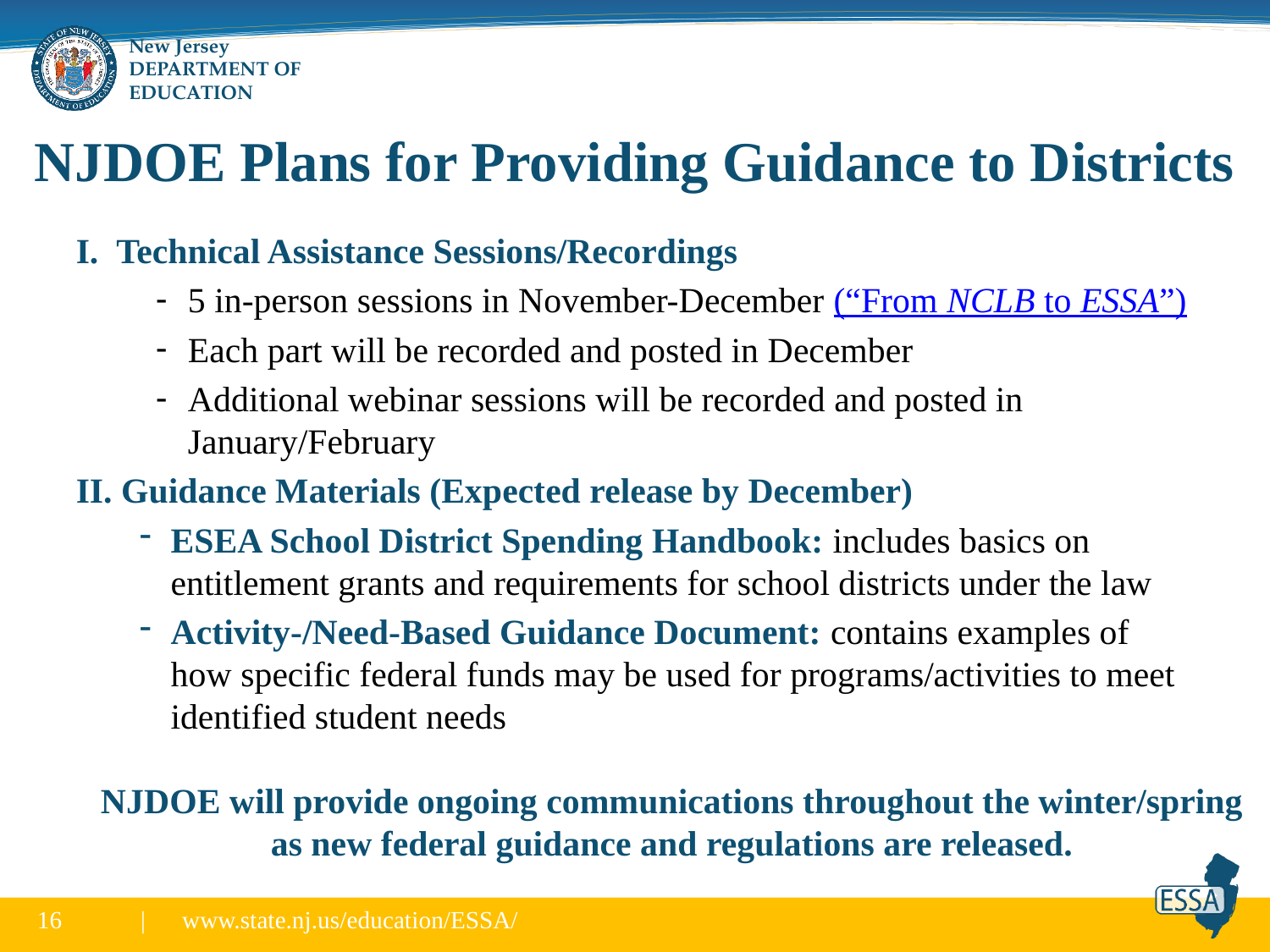

# NJDOE Plans for Providing Guidance to Districts
I.  Technical Assistance Sessions/Recordings
5 in-person sessions in November-December (“From NCLB to ESSA”)
Each part will be recorded and posted in December
Additional webinar sessions will be recorded and posted in January/February
II. Guidance Materials (Expected release by December)
ESEA School District Spending Handbook: includes basics on entitlement grants and requirements for school districts under the law
Activity-/Need-Based Guidance Document: contains examples of how specific federal funds may be used for programs/activities to meet identified student needs

NJDOE will provide ongoing communications throughout the winter/spring as new federal guidance and regulations are released.